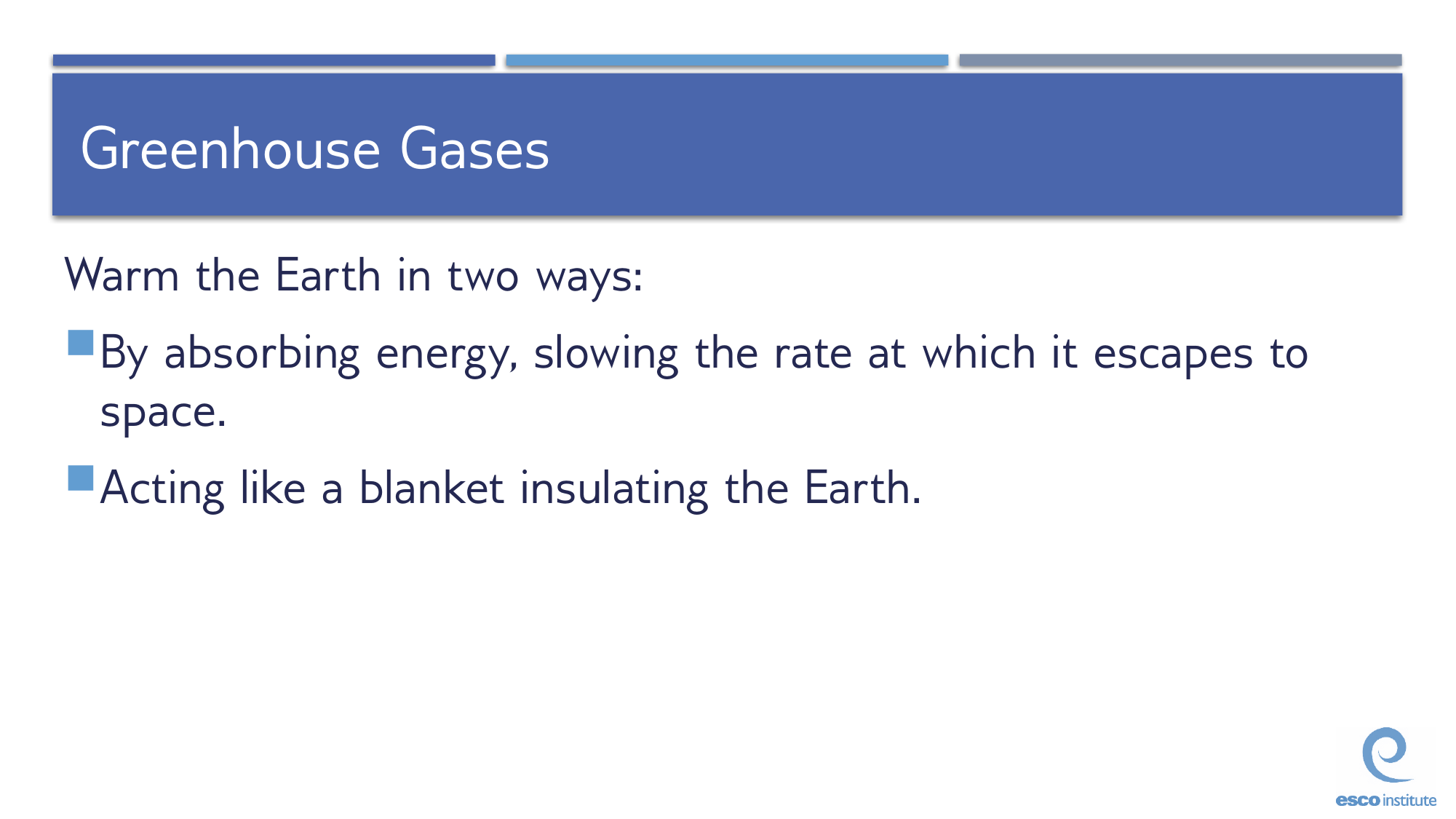

# Greenhouse Gases
Warm the Earth in two ways:
By absorbing energy, slowing the rate at which it escapes to space.
Acting like a blanket insulating the Earth.